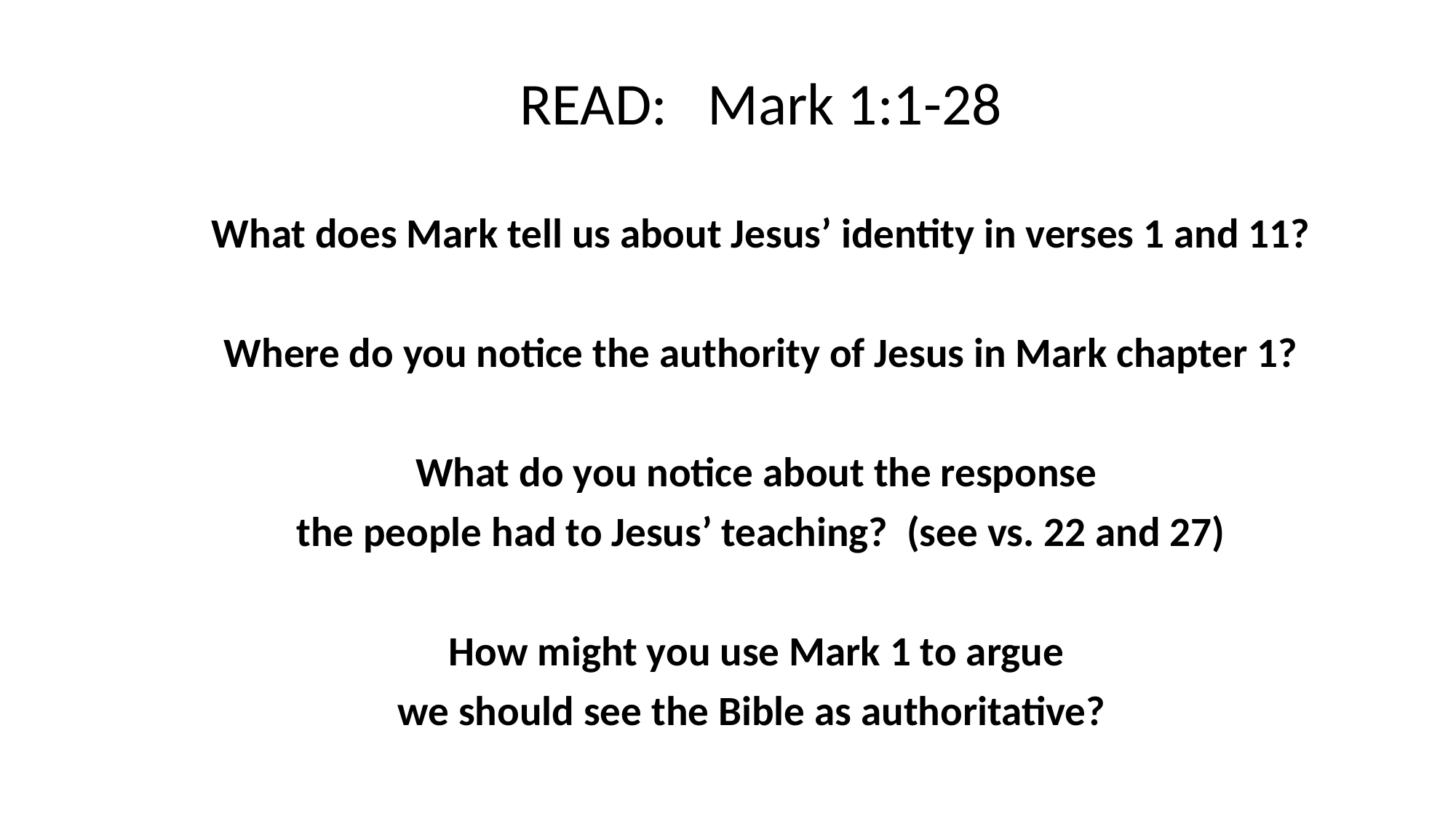

READ:   Mark 1:1-28

What does Mark tell us about Jesus’ identity in verses 1 and 11?

Where do you notice the authority of Jesus in Mark chapter 1?

What do you notice about the response
the people had to Jesus’ teaching?  (see vs. 22 and 27)

How might you use Mark 1 to argue
we should see the Bible as authoritative?